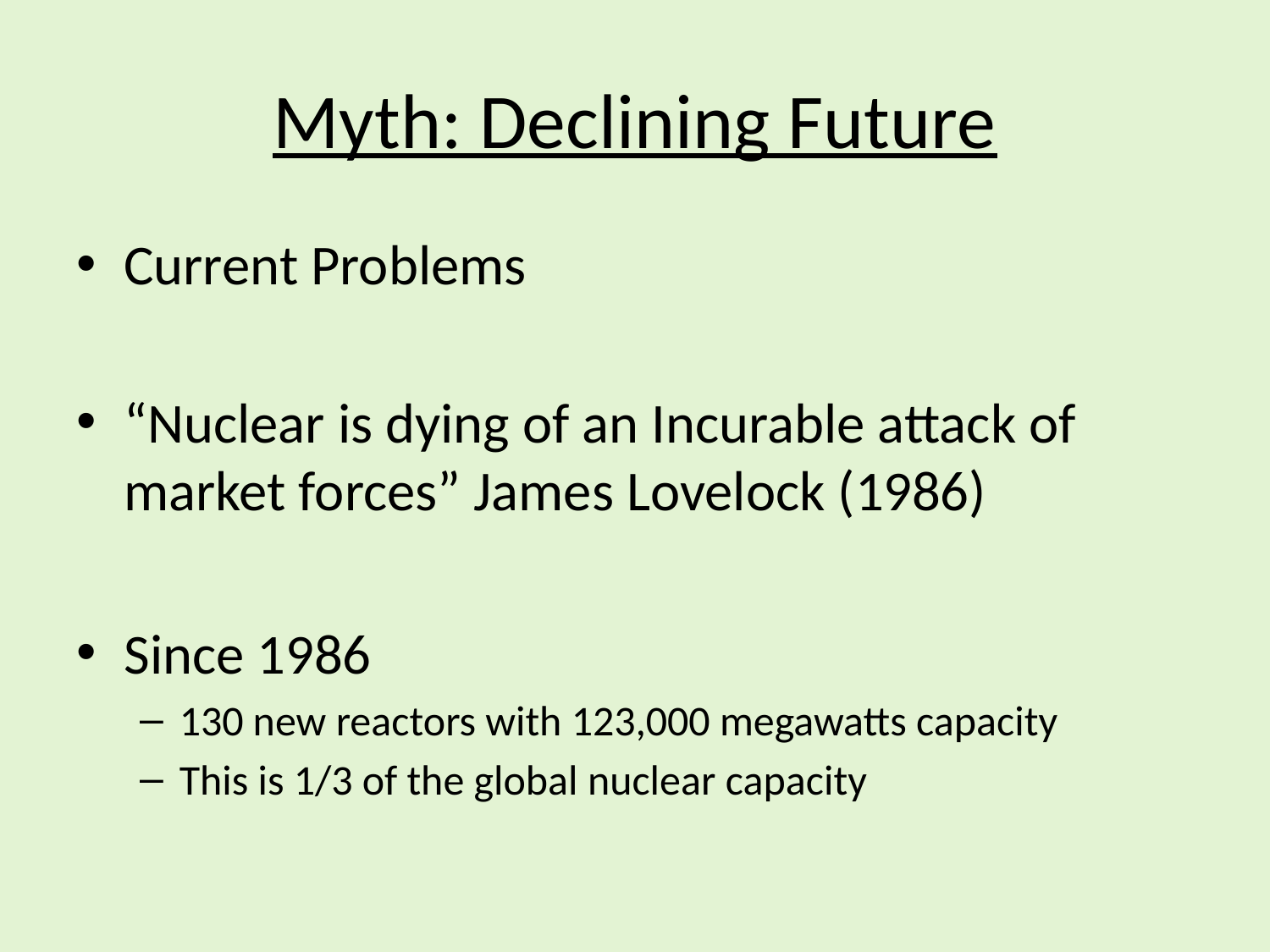

# Myth: Declining Future
Current Problems

“Nuclear is dying of an Incurable attack of market forces” James Lovelock (1986)

Since 1986
130 new reactors with 123,000 megawatts capacity
This is 1/3 of the global nuclear capacity